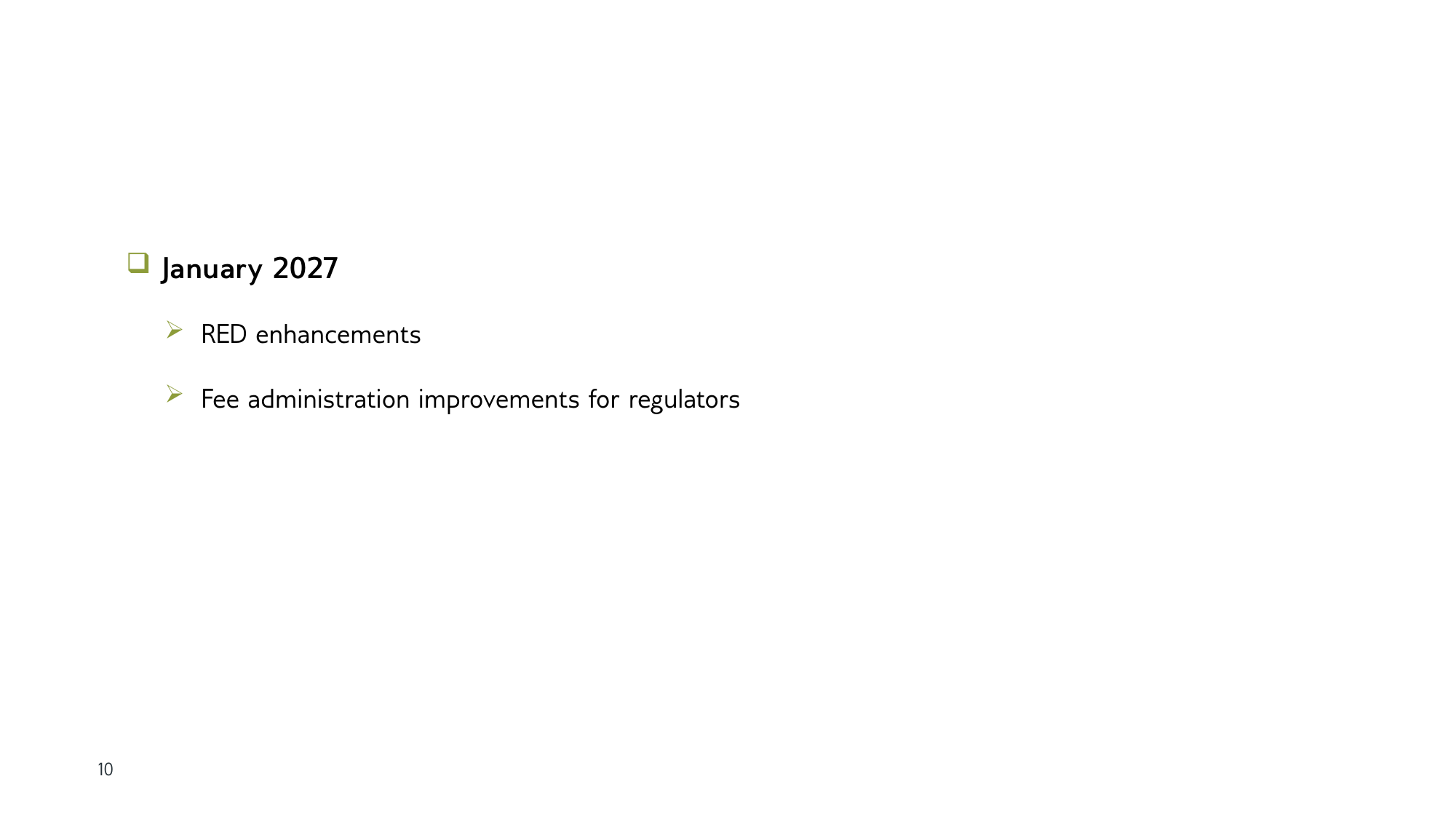

# Reminders continued...
January 2027
RED enhancements
Fee administration improvements for regulators

10